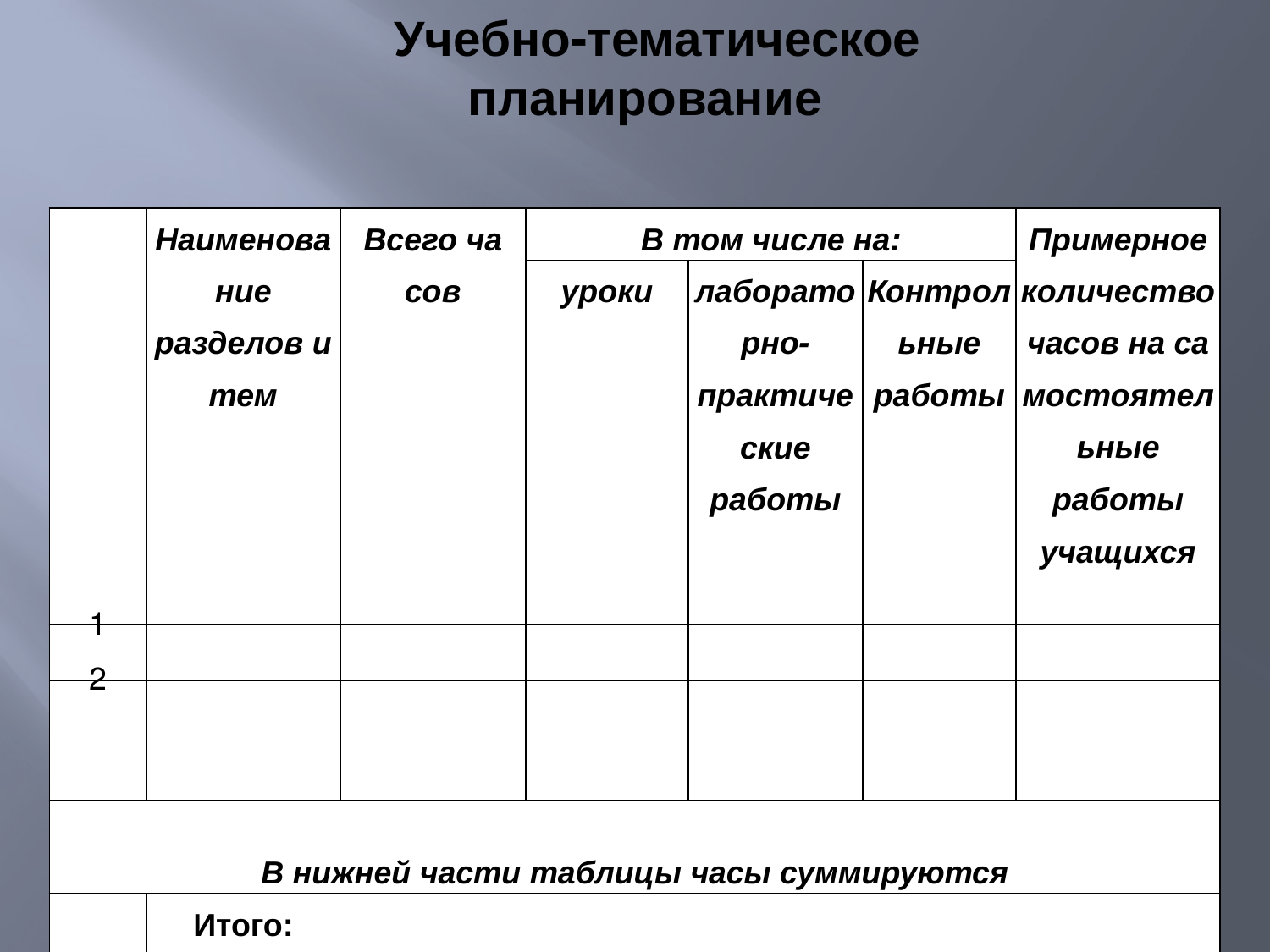

Учебно-тематическое планирование
|  | Наименование разделов и тем | Всего ча­сов |  | В том числе на: |  |  | Примерное количе­ство часов на са­мостоятельные работы учащихся |
| --- | --- | --- | --- | --- | --- | --- | --- |
|  |  |  |  | уроки | лабораторно-практические работы | Контрольные работы |  |
| 1 |  |  |  |  |  |  |  |
| 2 |  |  |  |  |  |  |  |
| В нижней части таблицы часы суммируются |  |  |  |  |  |  |  |
|  | Итого: |  |  |  |  |  |  |